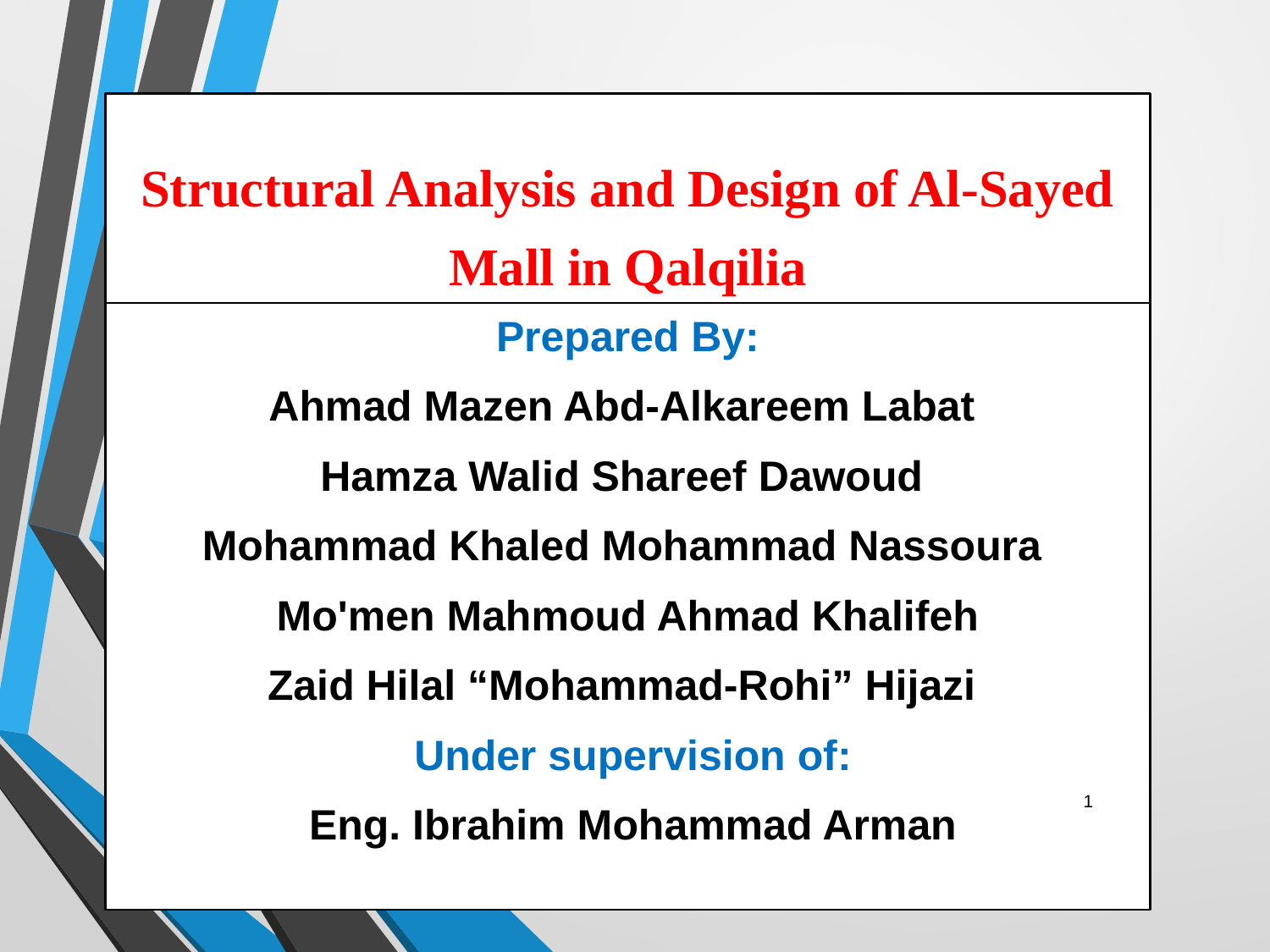

# Structural Analysis and Design of Al-Sayed Mall in Qalqilia
Prepared By:
Ahmad Mazen Abd-Alkareem Labat
Hamza Walid Shareef Dawoud
Mohammad Khaled Mohammad Nassoura
Mo'men Mahmoud Ahmad Khalifeh
Zaid Hilal “Mohammad-Rohi” Hijazi
 Under supervision of:
 Eng. Ibrahim Mohammad Arman

1